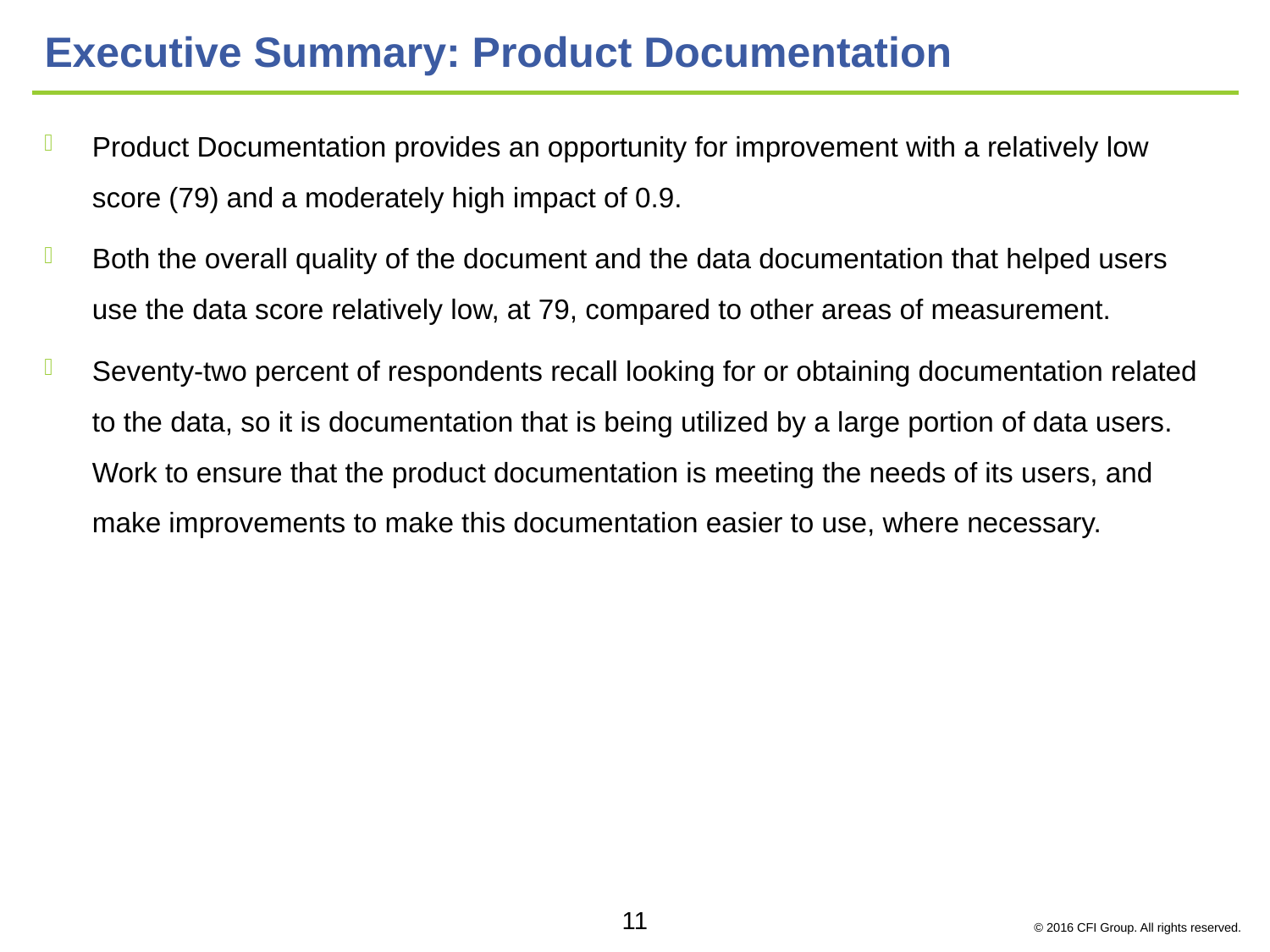

# Executive Summary: Product Documentation
Product Documentation provides an opportunity for improvement with a relatively low score (79) and a moderately high impact of 0.9.
Both the overall quality of the document and the data documentation that helped users use the data score relatively low, at 79, compared to other areas of measurement.
Seventy-two percent of respondents recall looking for or obtaining documentation related to the data, so it is documentation that is being utilized by a large portion of data users. Work to ensure that the product documentation is meeting the needs of its users, and make improvements to make this documentation easier to use, where necessary.